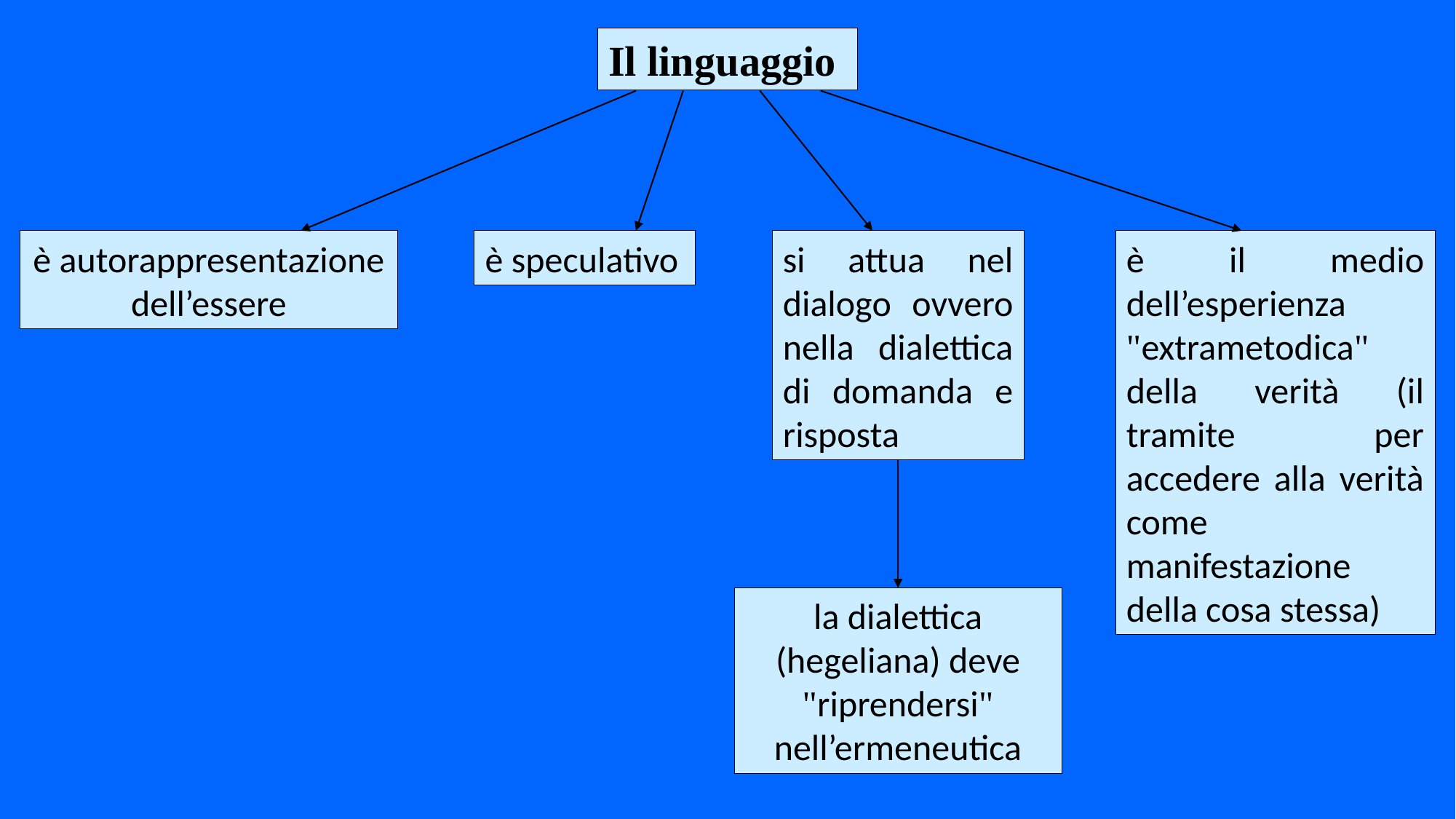

Il linguaggio
è autorappresentazione dell’essere
è speculativo
si attua nel dialogo ovvero nella dialettica di domanda e risposta
è il medio dell’esperienza "extrametodica" della verità (il tramite per accedere alla verità come manifestazione della cosa stessa)
la dialettica (hegeliana) deve "riprendersi" nell’ermeneutica